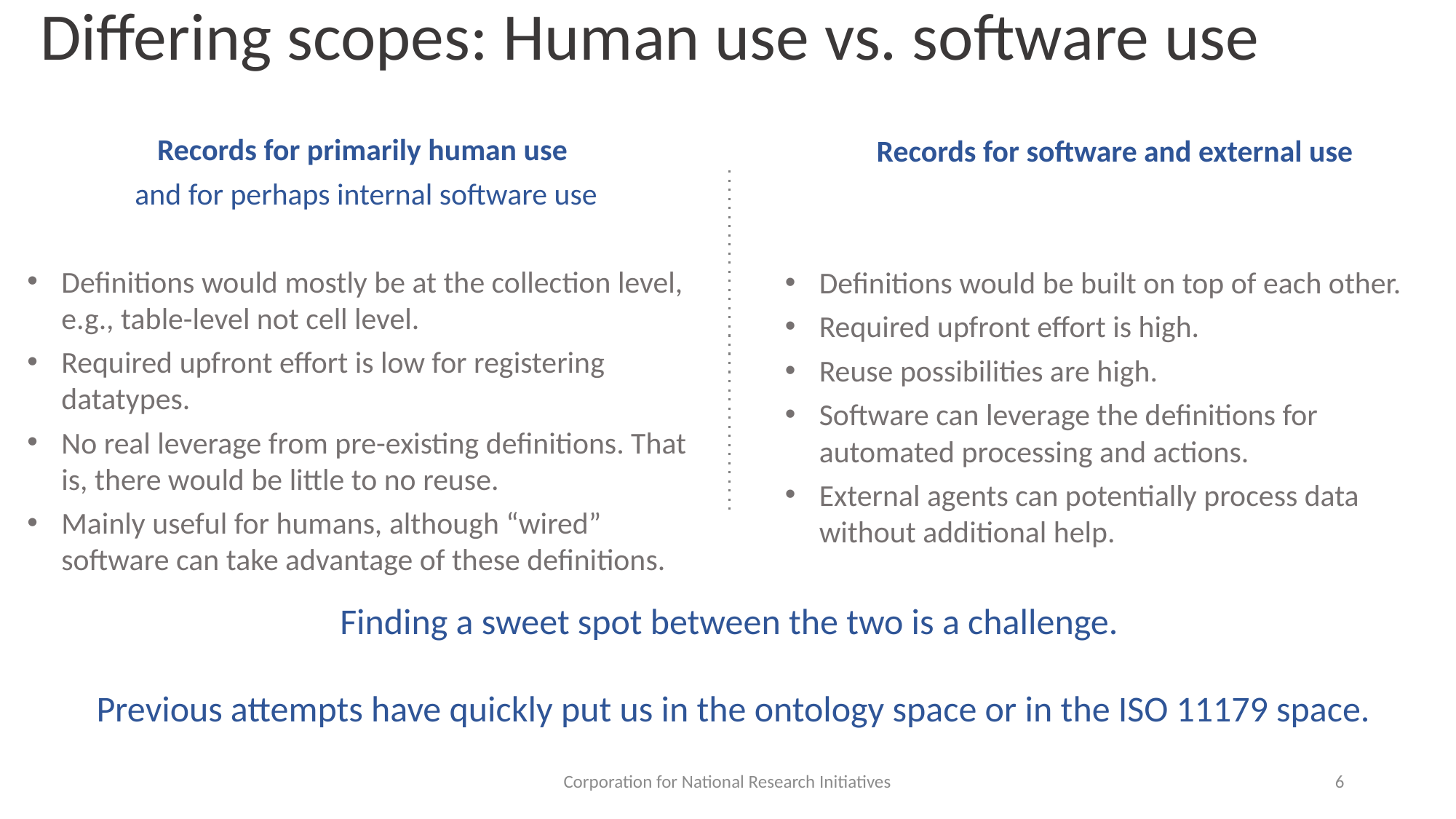

# Differing scopes: Human use vs. software use
Records for primarily human use
and for perhaps internal software use

Definitions would mostly be at the collection level, e.g., table-level not cell level.
Required upfront effort is low for registering datatypes.
No real leverage from pre-existing definitions. That is, there would be little to no reuse.
Mainly useful for humans, although “wired” software can take advantage of these definitions.
Records for software and external use

Definitions would be built on top of each other.
Required upfront effort is high.
Reuse possibilities are high.
Software can leverage the definitions for automated processing and actions.
External agents can potentially process data without additional help.
Finding a sweet spot between the two is a challenge.

Previous attempts have quickly put us in the ontology space or in the ISO 11179 space.
Corporation for National Research Initiatives
6